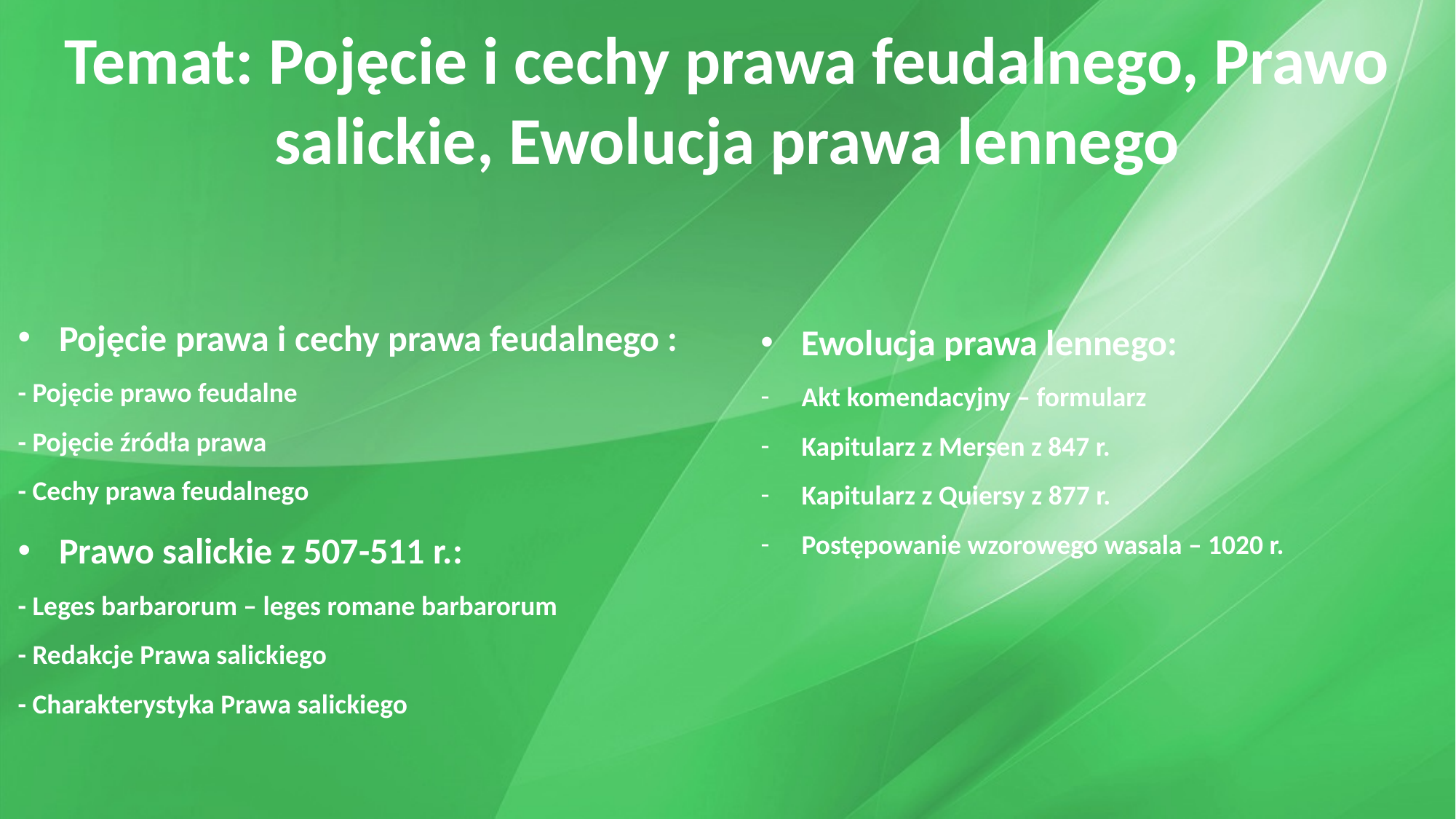

# Temat: Pojęcie i cechy prawa feudalnego, Prawo salickie, Ewolucja prawa lennego

Pojęcie prawa i cechy prawa feudalnego :
- Pojęcie prawo feudalne
- Pojęcie źródła prawa
- Cechy prawa feudalnego
Prawo salickie z 507-511 r.:
- Leges barbarorum – leges romane barbarorum
- Redakcje Prawa salickiego
- Charakterystyka Prawa salickiego
Ewolucja prawa lennego:
Akt komendacyjny – formularz
Kapitularz z Mersen z 847 r.
Kapitularz z Quiersy z 877 r.
Postępowanie wzorowego wasala – 1020 r.